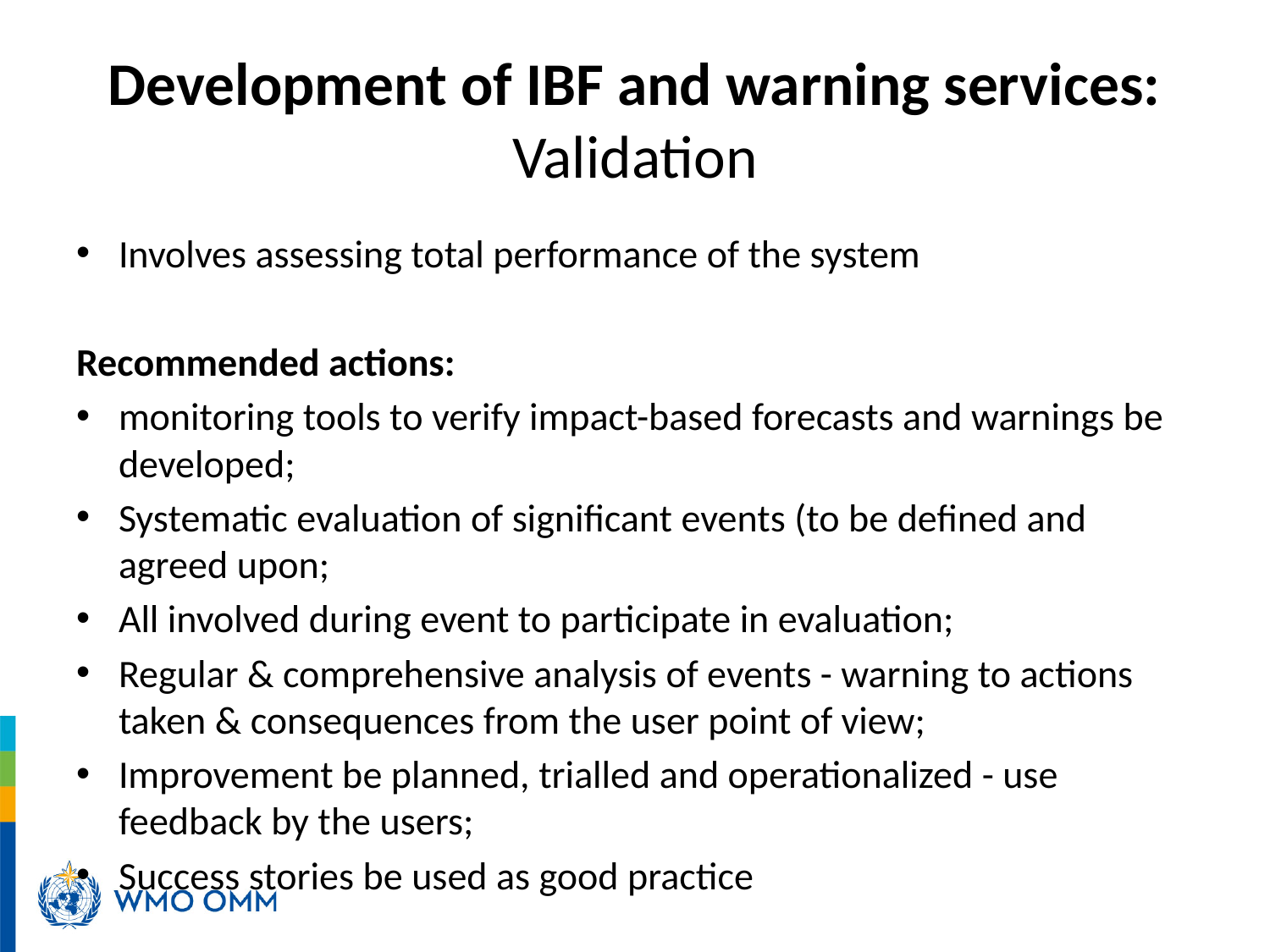

# Development of IBF and warning services: Validation
Involves assessing total performance of the system

Recommended actions:
monitoring tools to verify impact-based forecasts and warnings be developed;
Systematic evaluation of significant events (to be defined and agreed upon;
All involved during event to participate in evaluation;
Regular & comprehensive analysis of events - warning to actions taken & consequences from the user point of view;
Improvement be planned, trialled and operationalized - use feedback by the users;
Success stories be used as good practice